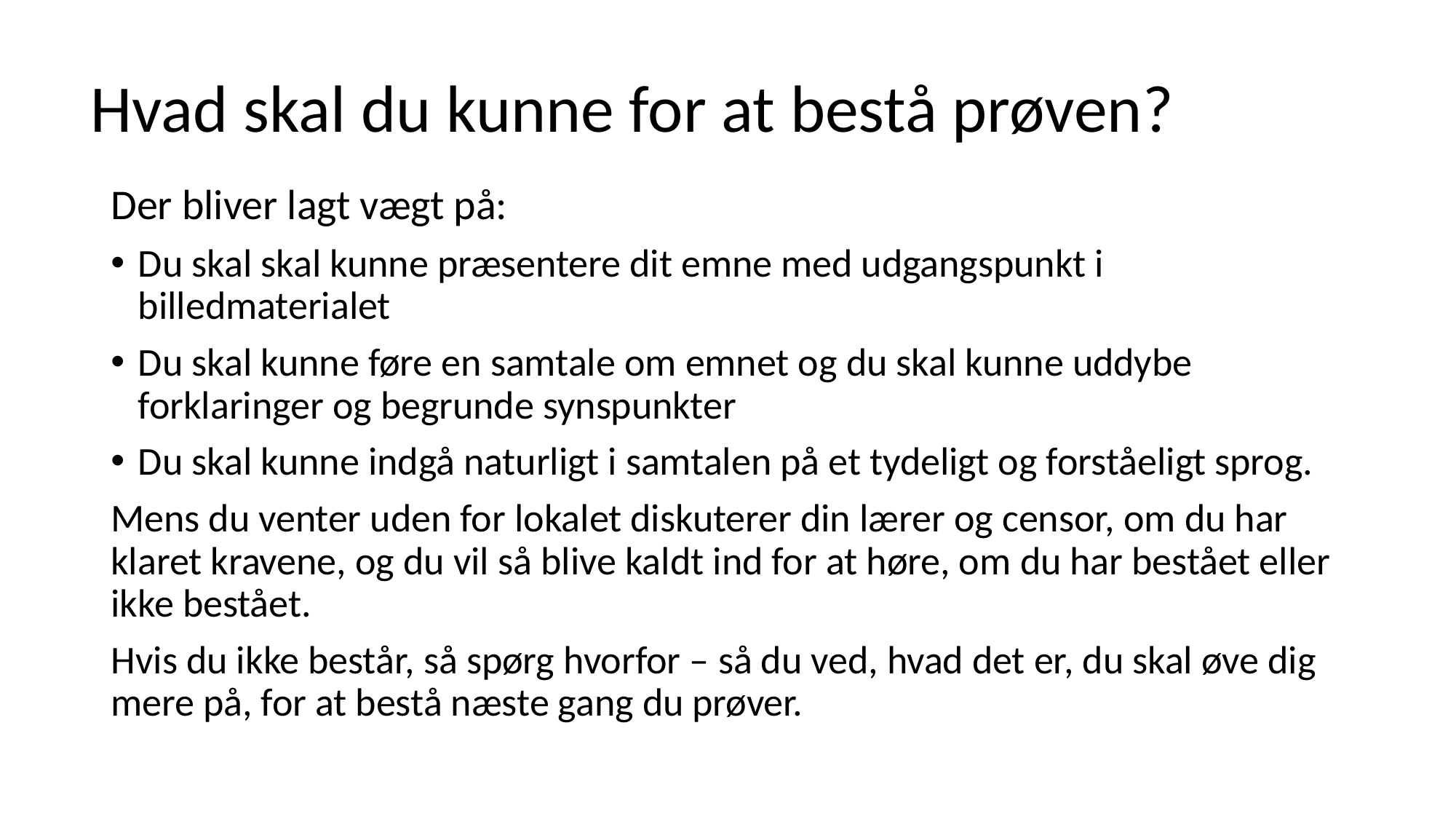

# Hvad skal du kunne for at bestå prøven?
Der bliver lagt vægt på:
Du skal skal kunne præsentere dit emne med udgangspunkt i billedmaterialet
Du skal kunne føre en samtale om emnet og du skal kunne uddybe forklaringer og begrunde synspunkter
Du skal kunne indgå naturligt i samtalen på et tydeligt og forståeligt sprog.
Mens du venter uden for lokalet diskuterer din lærer og censor, om du har klaret kravene, og du vil så blive kaldt ind for at høre, om du har bestået eller ikke bestået.
Hvis du ikke består, så spørg hvorfor – så du ved, hvad det er, du skal øve dig mere på, for at bestå næste gang du prøver.